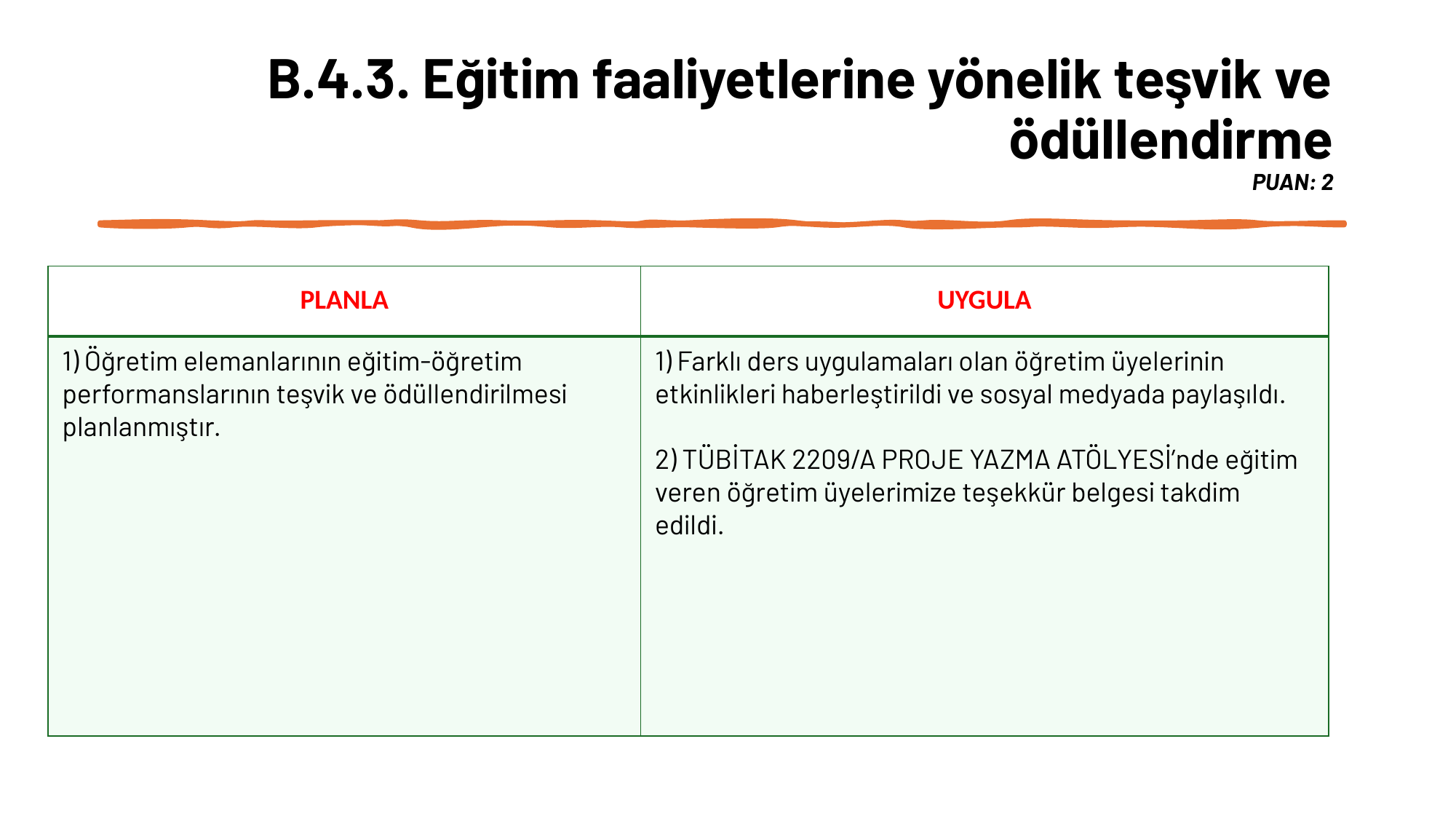

# B.4.3. Eğitim faaliyetlerine yönelik teşvik ve ödüllendirme PUAN: 2

| PLANLA | UYGULA |
| --- | --- |
| 1) Öğretim elemanlarının eğitim-öğretim performanslarının teşvik ve ödüllendirilmesi planlanmıştır. | 1) Farklı ders uygulamaları olan öğretim üyelerinin etkinlikleri haberleştirildi ve sosyal medyada paylaşıldı.   2) TÜBİTAK 2209/A PROJE YAZMA ATÖLYESİ’nde eğitim veren öğretim üyelerimize teşekkür belgesi takdim edildi. |